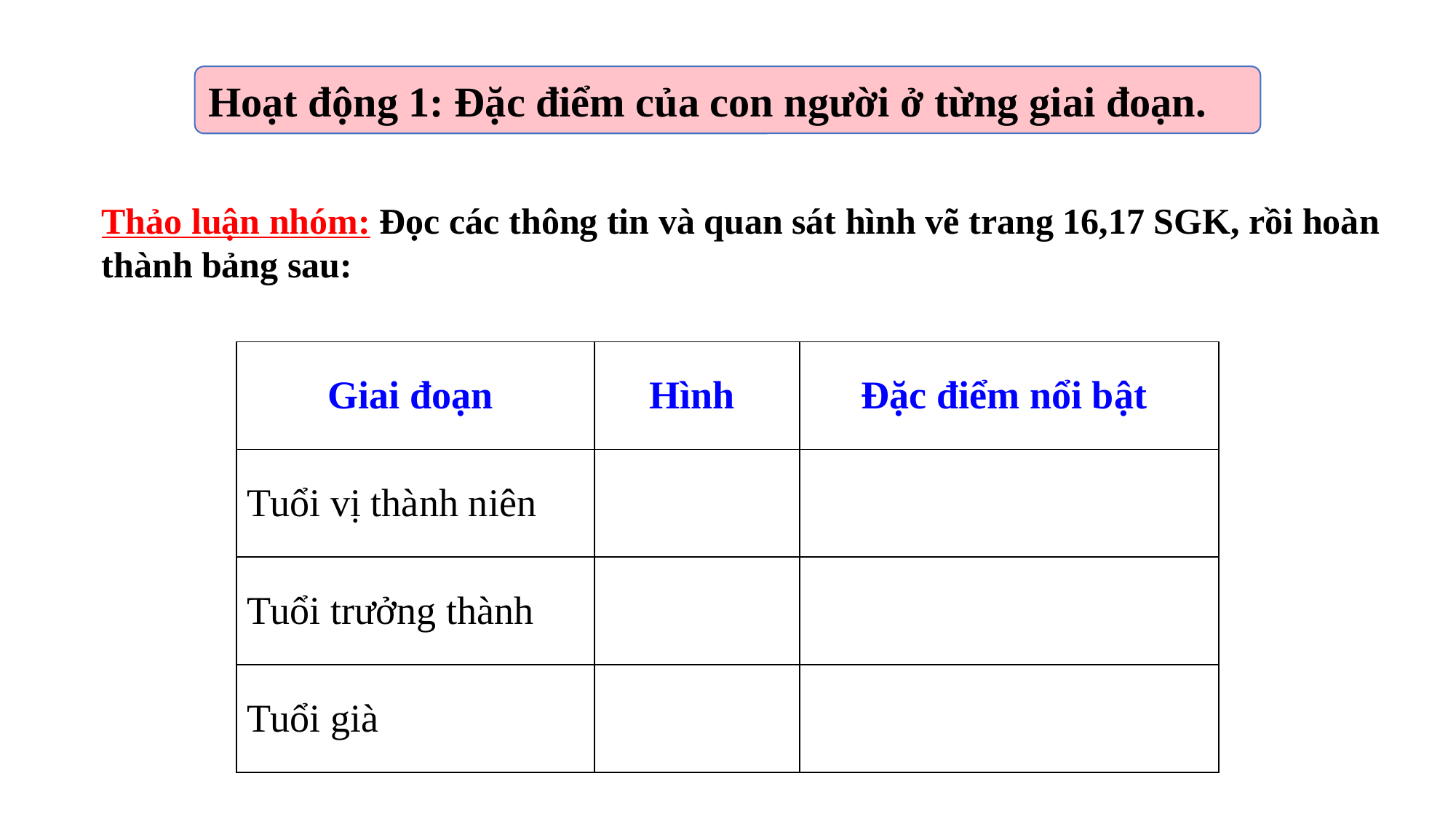

Hoạt động 1: Đặc điểm của con người ở từng giai đoạn.
Thảo luận nhóm: Đọc các thông tin và quan sát hình vẽ trang 16,17 SGK, rồi hoàn thành bảng sau:
| Giai đoạn | Hình | Đặc điểm nổi bật |
| --- | --- | --- |
| Tuổi vị thành niên |  |  |
| Tuổi trưởng thành |  |  |
| Tuổi già |  |  |